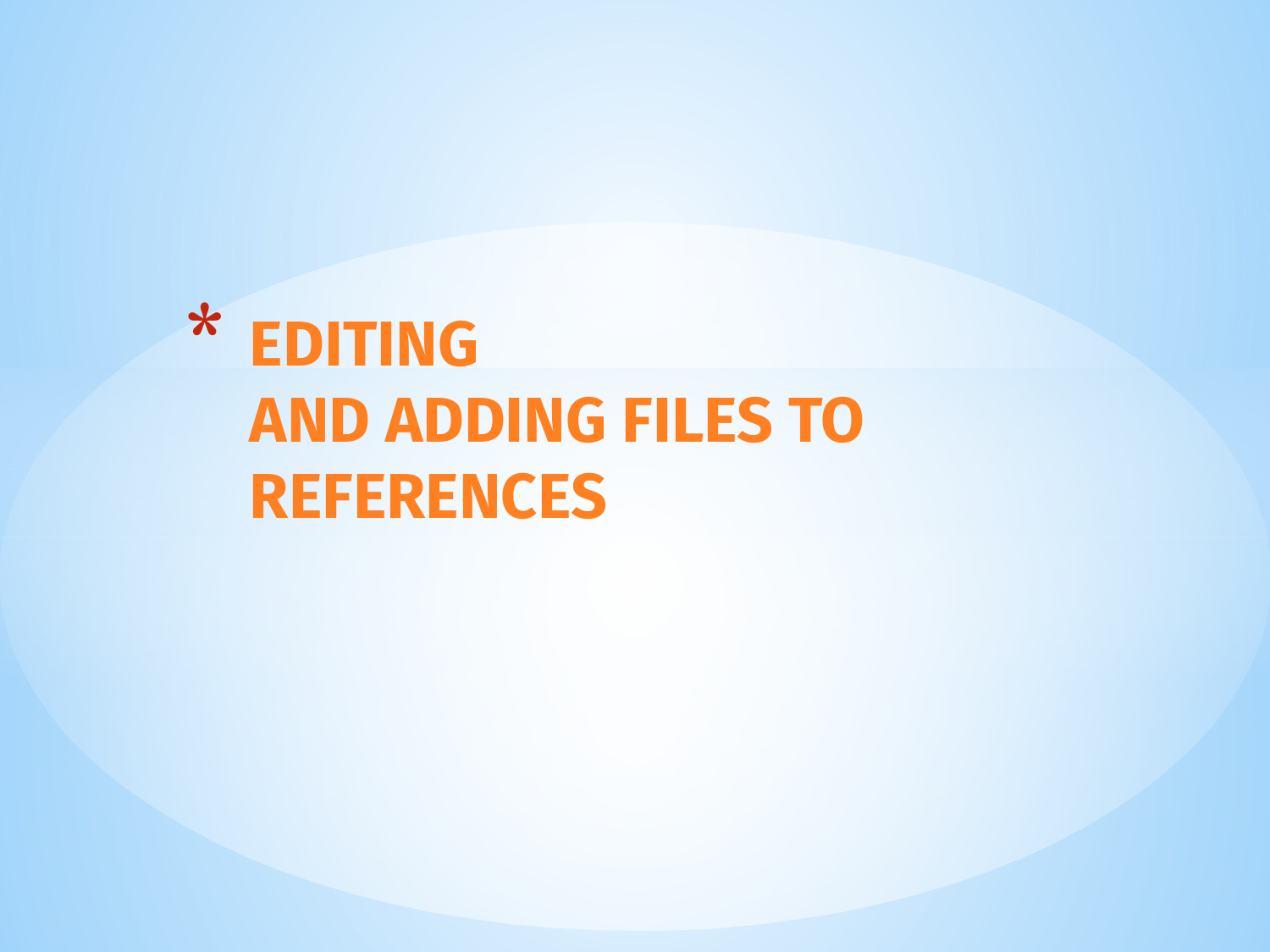

# EDITING AND ADDING FILES TO REFERENCES